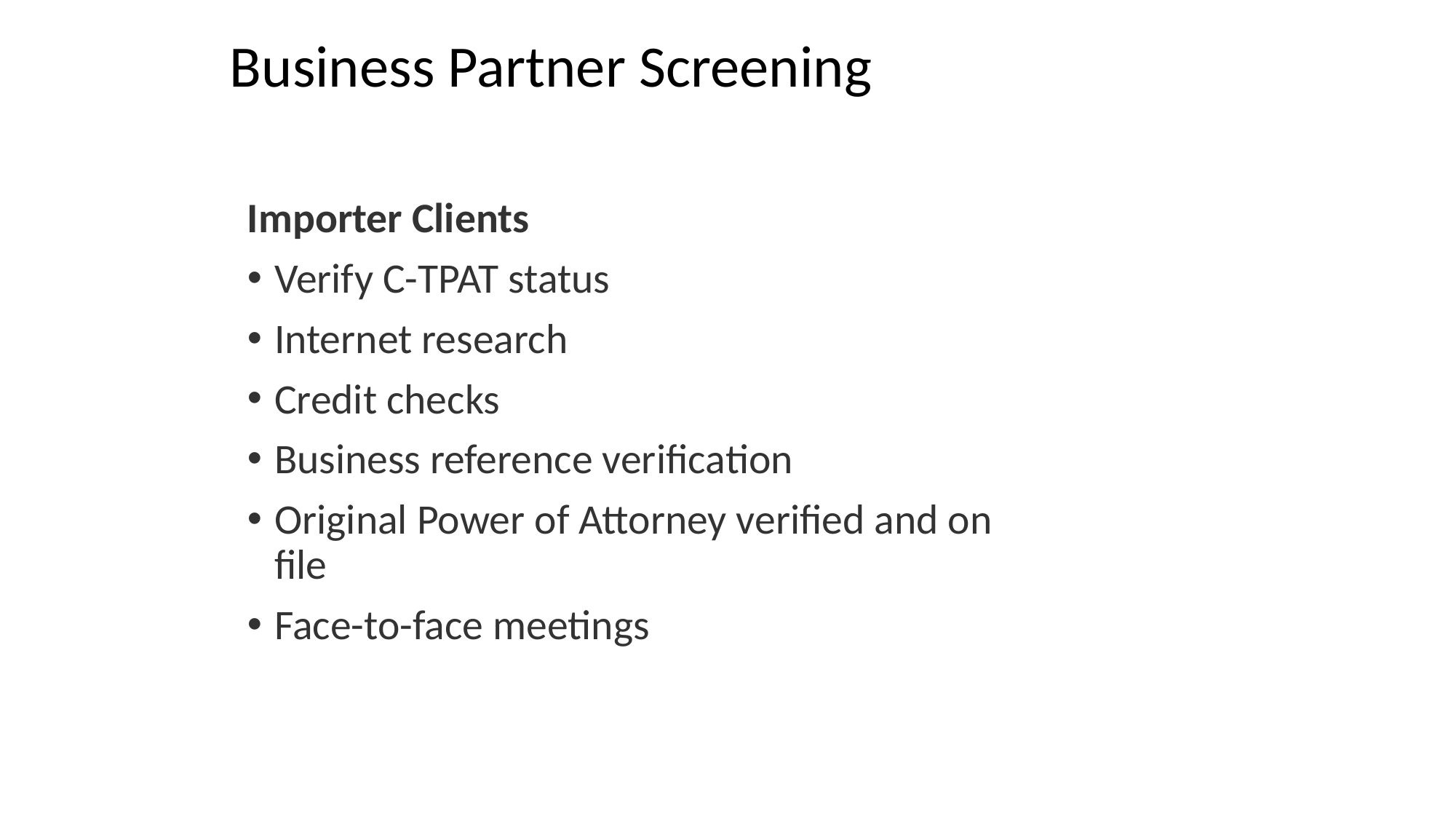

# Business Partner Screening
Importer Clients
Verify C-TPAT status
Internet research
Credit checks
Business reference verification
Original Power of Attorney verified and on file
Face-to-face meetings

2